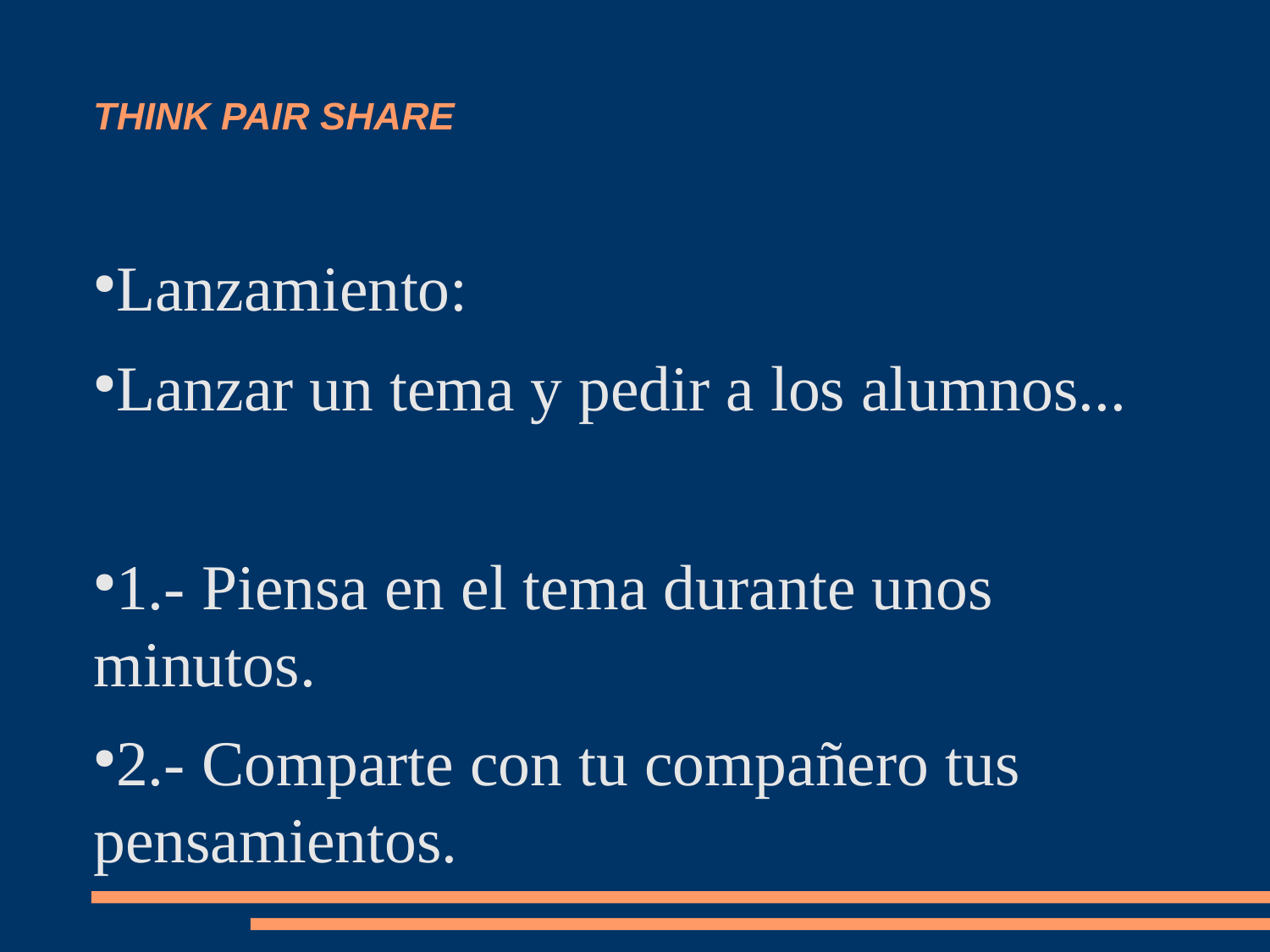

THINK PAIR SHARE
Lanzamiento:
Lanzar un tema y pedir a los alumnos...

1.- Piensa en el tema durante unos minutos.
2.- Comparte con tu compañero tus pensamientos.